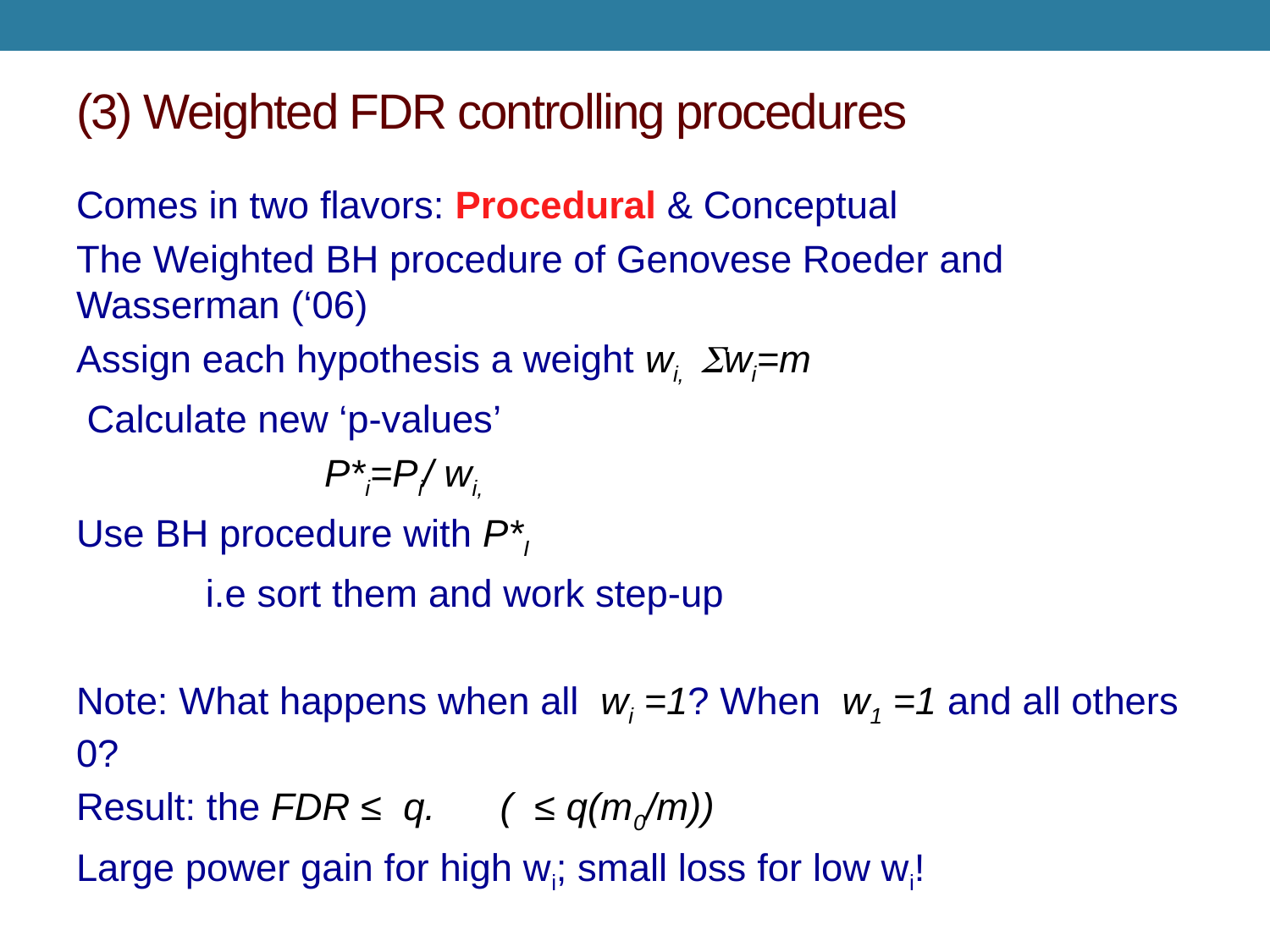

(3) Weighted FDR controlling procedures
Comes in two flavors: Procedural & Conceptual
The Weighted BH procedure of Genovese Roeder and Wasserman (‘06)
Assign each hypothesis a weight wi,  Σwi=m
 Calculate new ‘p-values’
                       P*i=Pi/ wi,
Use BH procedure with P*I
            i.e sort them and work step-up

Note: What happens when all  wi =1? When  w1 =1 and all others 0?
Result: the FDR ≤  q.      (  ≤ q(m0/m))
Large power gain for high wi; small loss for low wi!